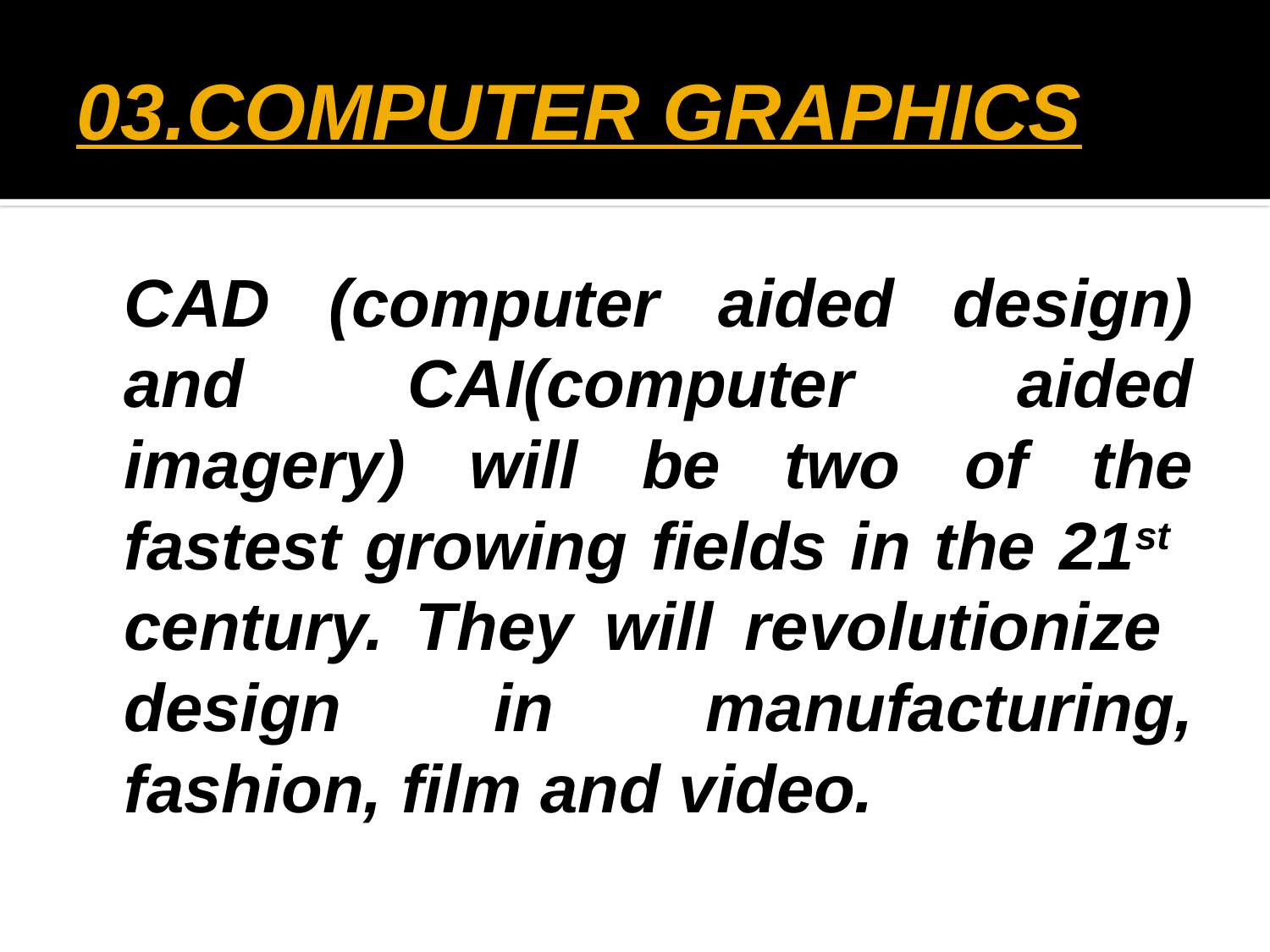

# 03.COMPUTER GRAPHICS
	CAD (computer aided design) and CAI(computer aided imagery) will be two of the fastest growing fields in the 21st  century. They will revolutionize  design in manufacturing, fashion, film and video.